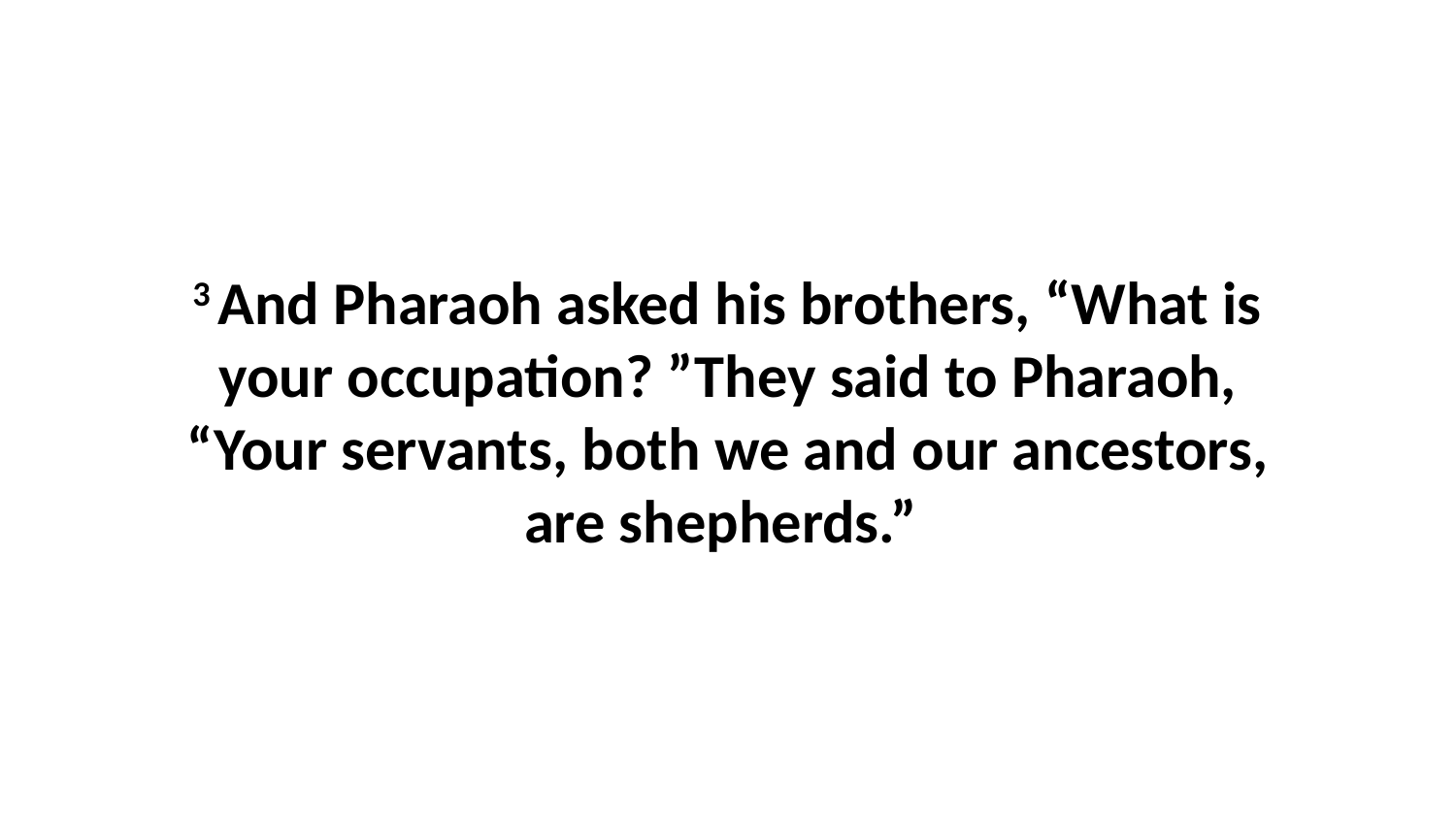

3 And Pharaoh asked his brothers, “What is your occupation? ”They said to Pharaoh, “Your servants, both we and our ancestors, are shepherds.”